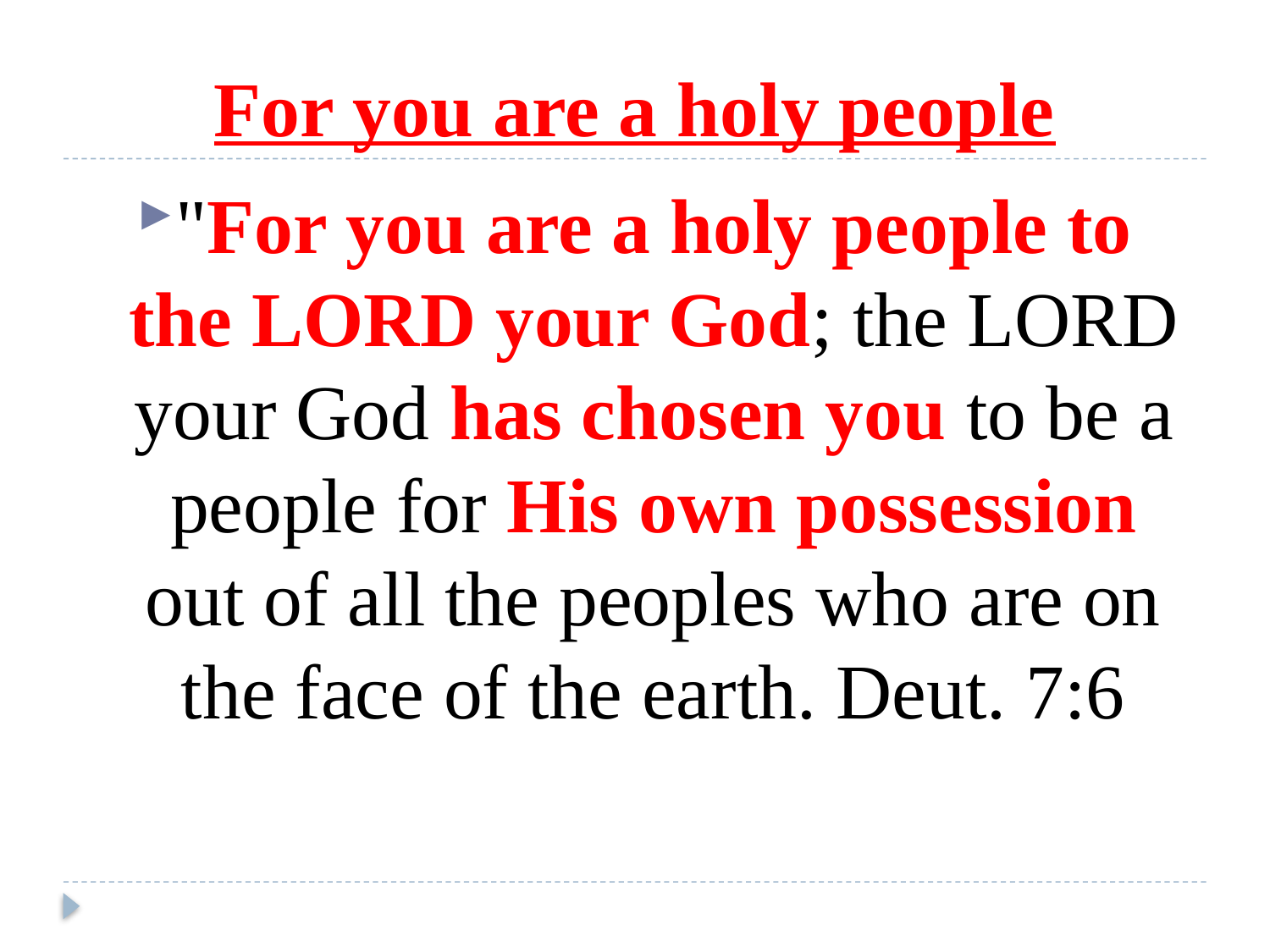

# For you are a holy people
"For you are a holy people to the LORD your God; the LORD your God has chosen you to be a people for His own possession out of all the peoples who are on the face of the earth. Deut. 7:6